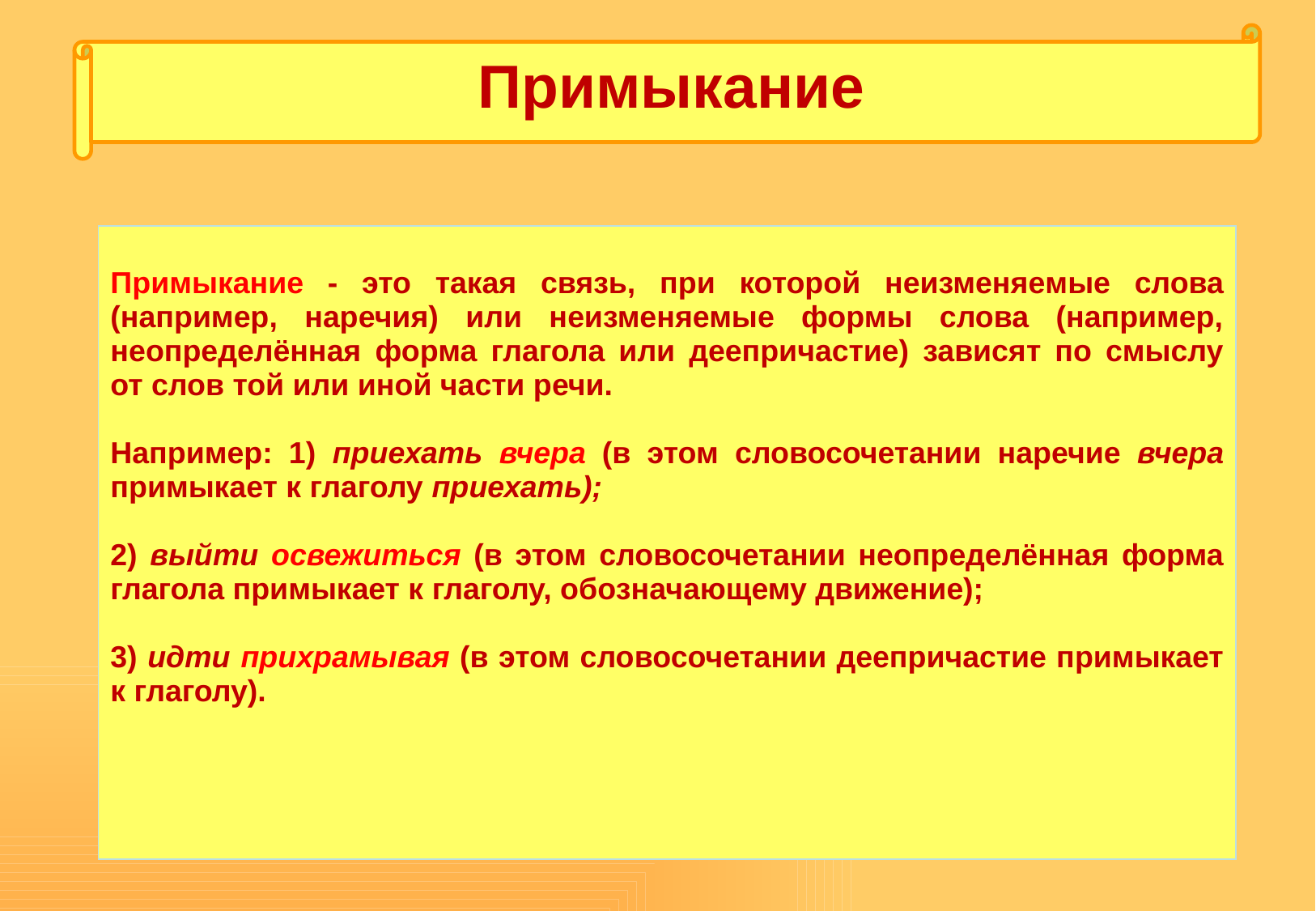

Примыкание
| Примыкание - это такая связь, при которой неизменяе­мые слова (например, наречия) или неизменяемые формы слова (например, неопределённая форма глагола или деепричастие) зависят по смыслу от слов той или иной части речи. Например: 1) приехать вчера (в этом словосочетании наречие вчера примыкает к глаголу приехать); 2) выйти освежиться (в этом словосочетании неопределённая форма глагола примыкает к глаголу, обозначающему движение); 3) идти прихрамывая (в этом словосочетании деепричастие примыкает к глаголу). |
| --- |